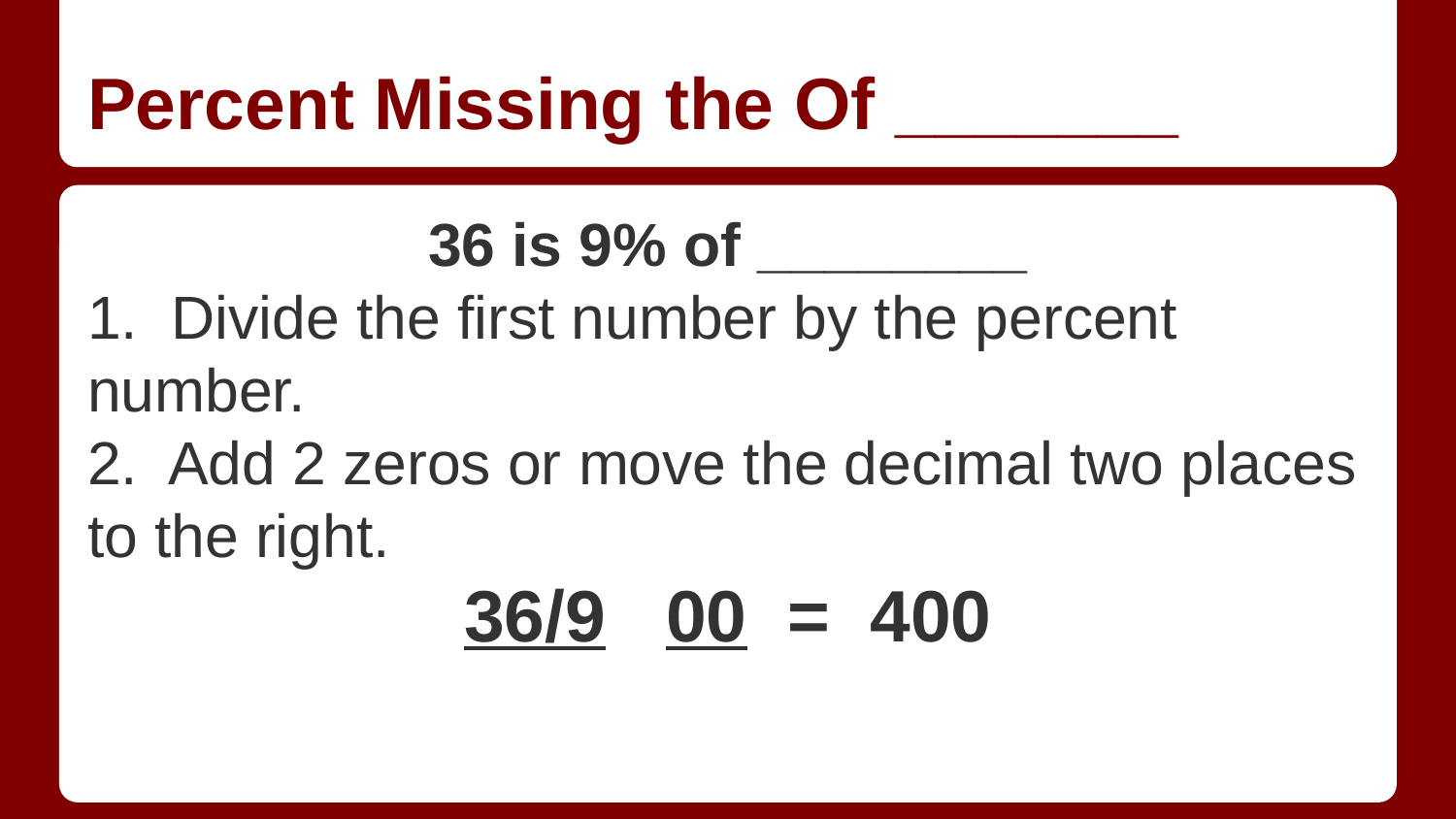

# Percent Missing the Of _______
36 is 9% of ________
1.  Divide the first number by the percent number.
2.  Add 2 zeros or move the decimal two places to the right.
36/9   00  =  400